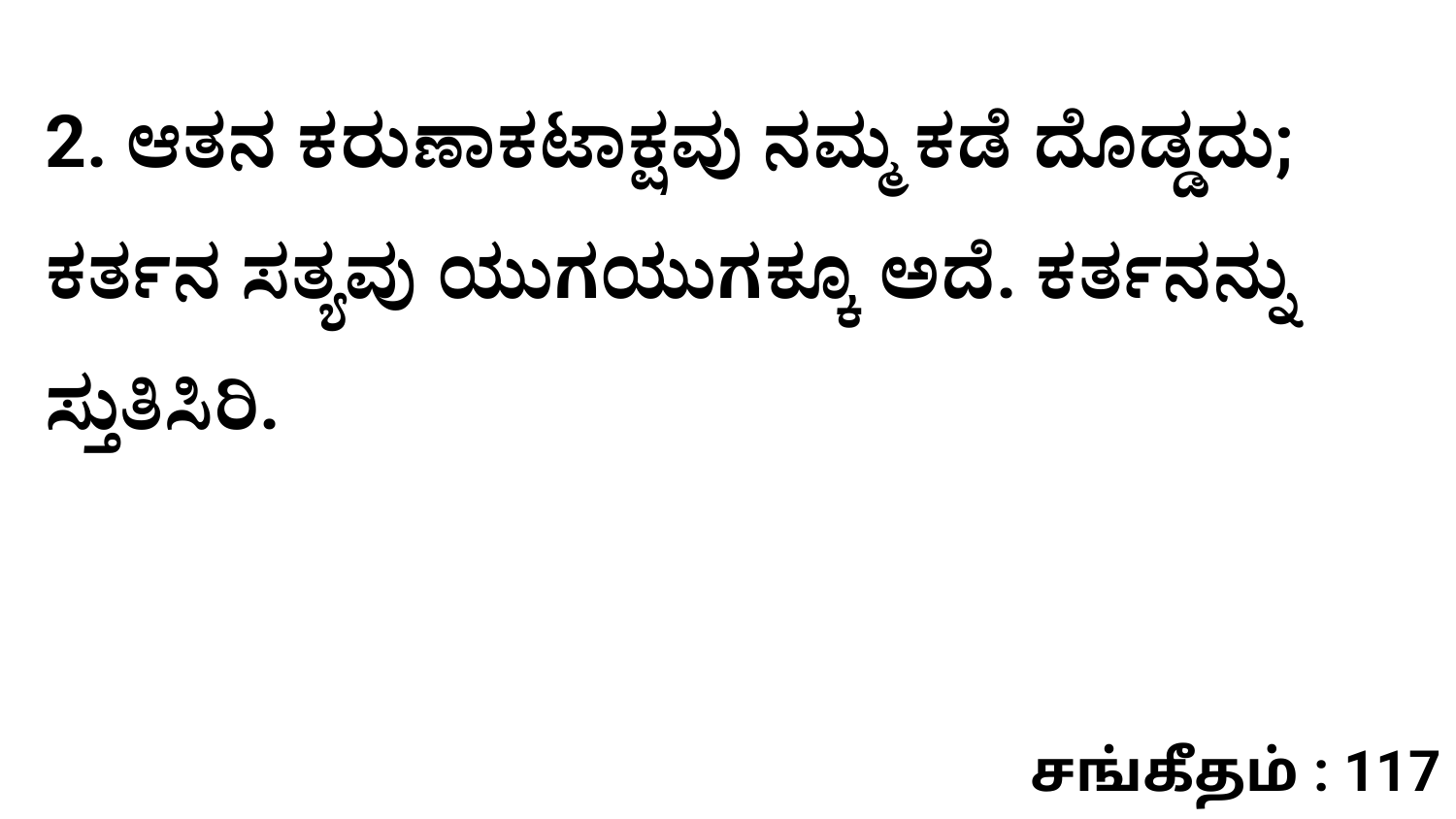

2. ಆತನ ಕರುಣಾಕಟಾಕ್ಷವು ನಮ್ಮ ಕಡೆ ದೊಡ್ಡದು; ಕರ್ತನ ಸತ್ಯವು ಯುಗಯುಗಕ್ಕೂ ಅದೆ. ಕರ್ತನನ್ನು ಸ್ತುತಿಸಿರಿ.
சங்கீதம் : 117